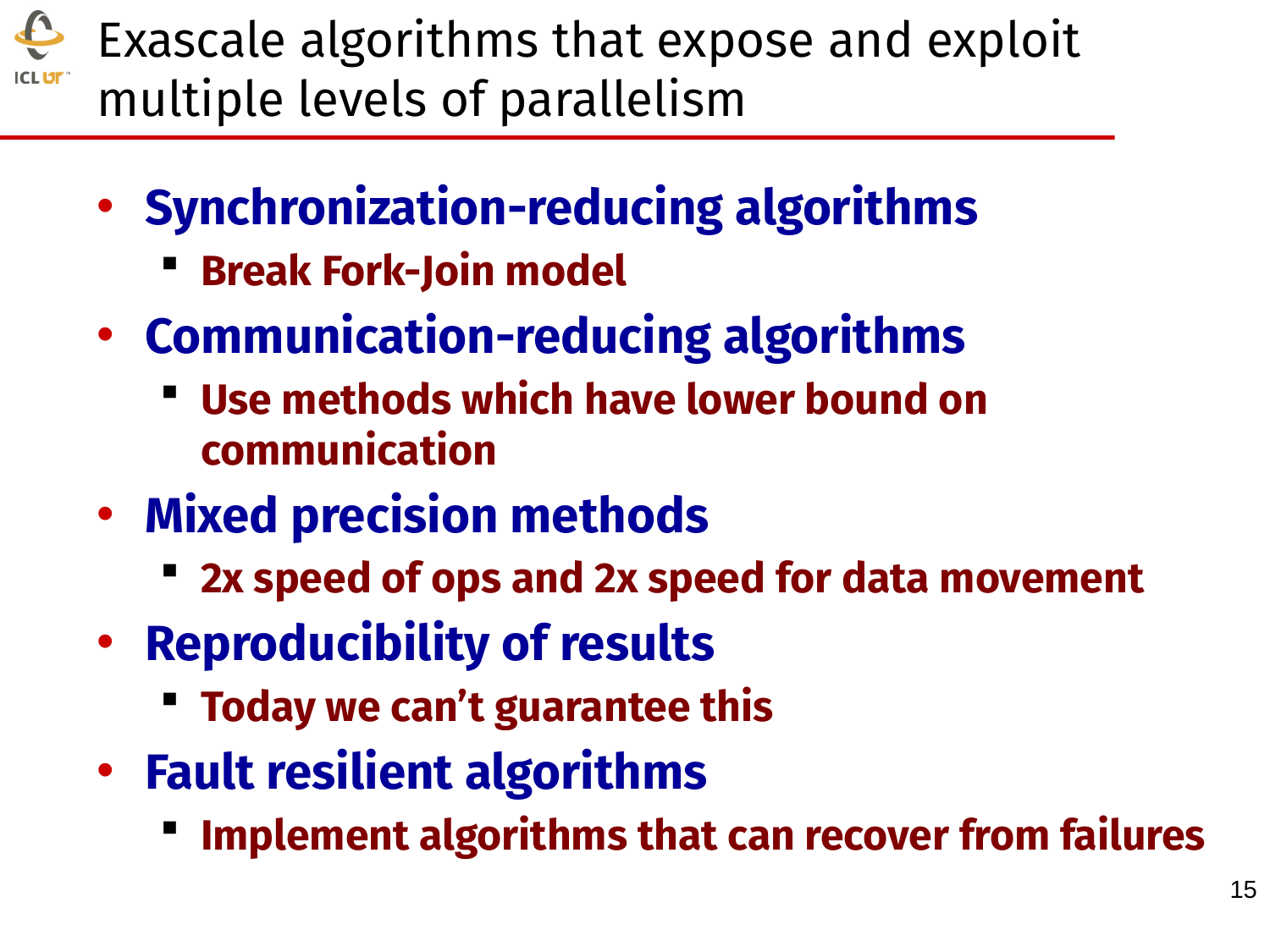

# Exascale algorithms that expose and exploit multiple levels of parallelism
Synchronization-reducing algorithms
Break Fork-Join model
Communication-reducing algorithms
Use methods which have lower bound on communication
Mixed precision methods
2x speed of ops and 2x speed for data movement
Reproducibility of results
Today we can’t guarantee this
Fault resilient algorithms
Implement algorithms that can recover from failures

15